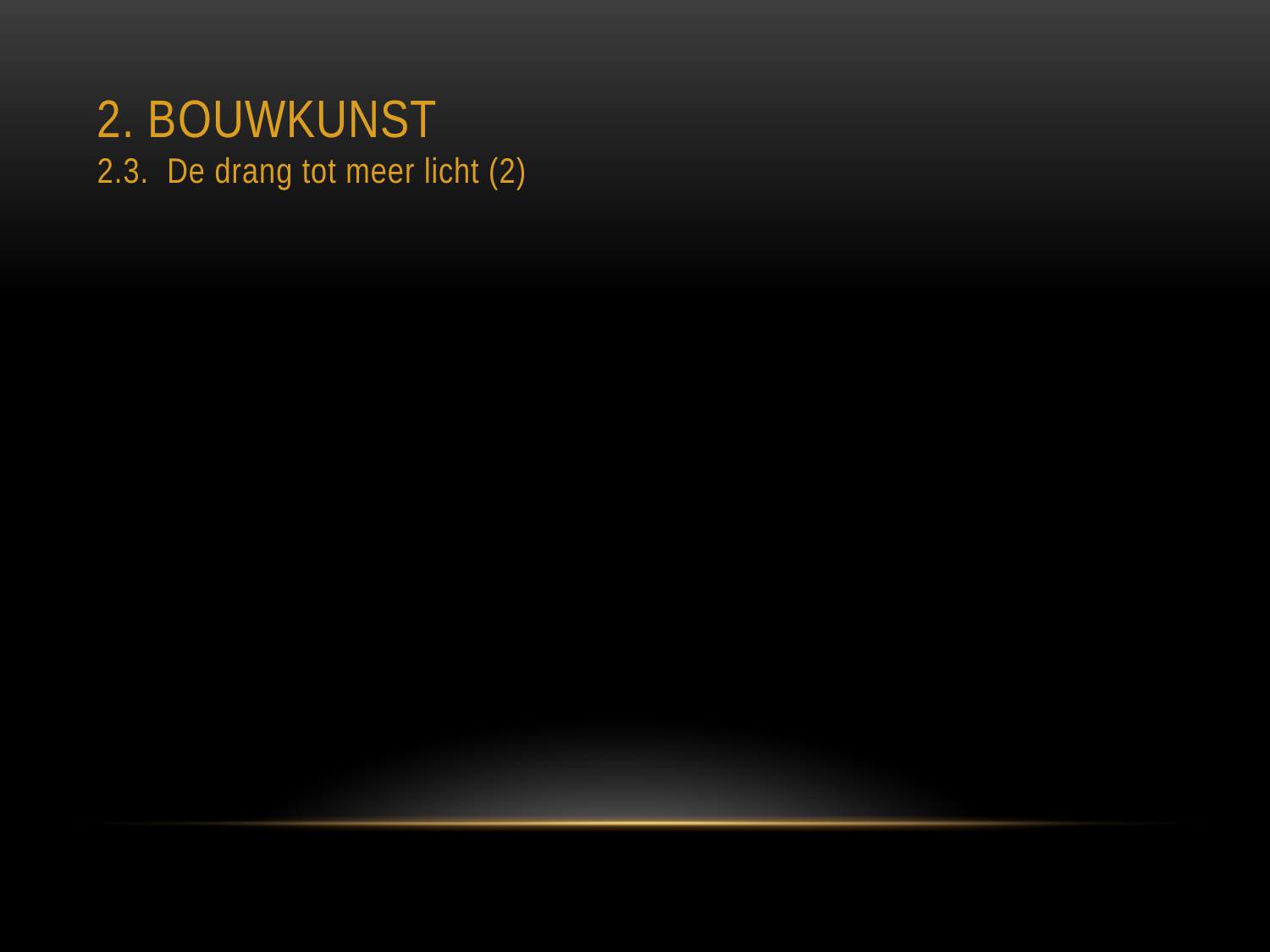

# 2. BOUWKUNST 2.3.  De drang tot meer licht (2)